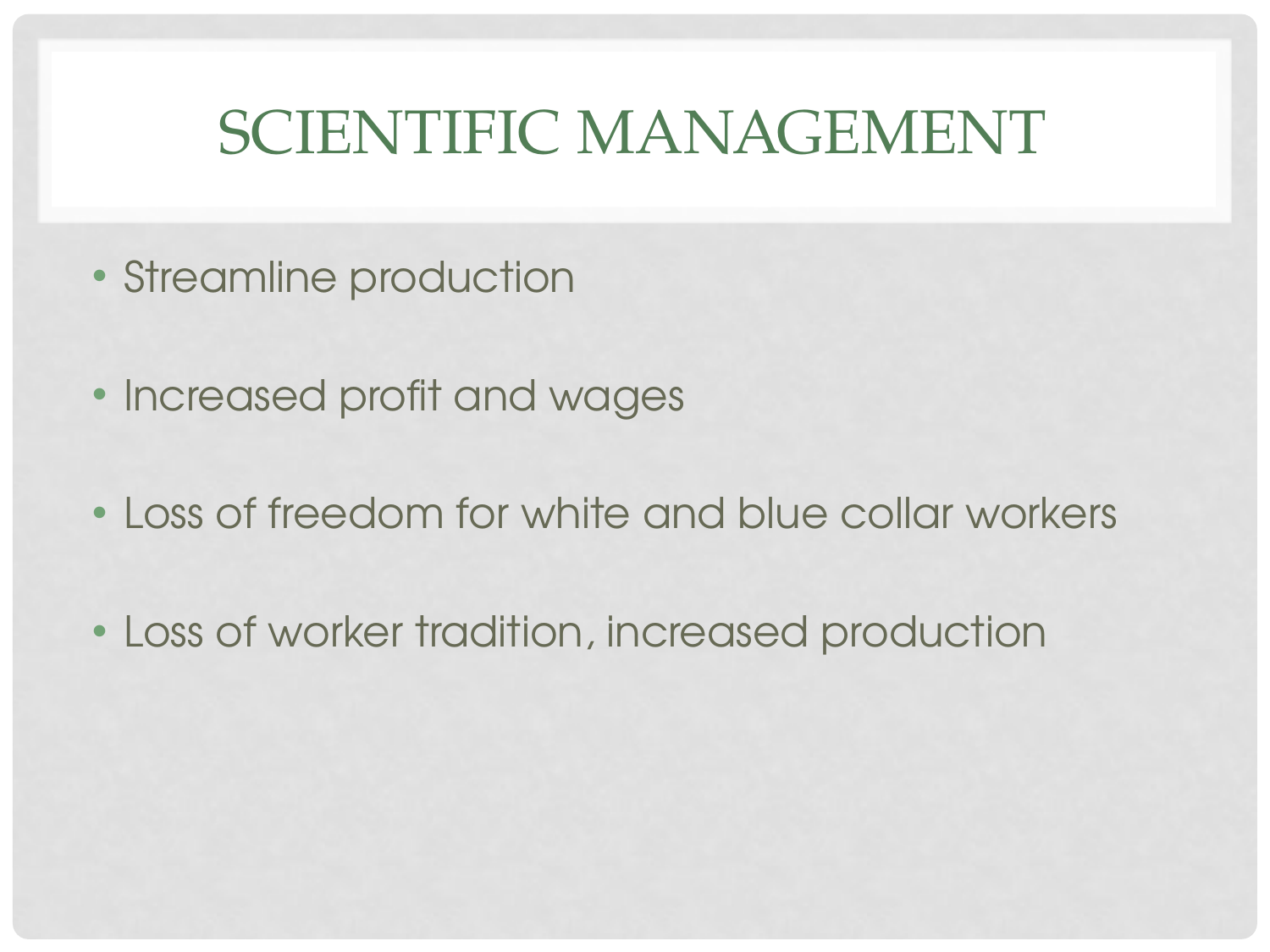

# Scientific Management
Streamline production

Increased profit and wages

Loss of freedom for white and blue collar workers

Loss of worker tradition, increased production